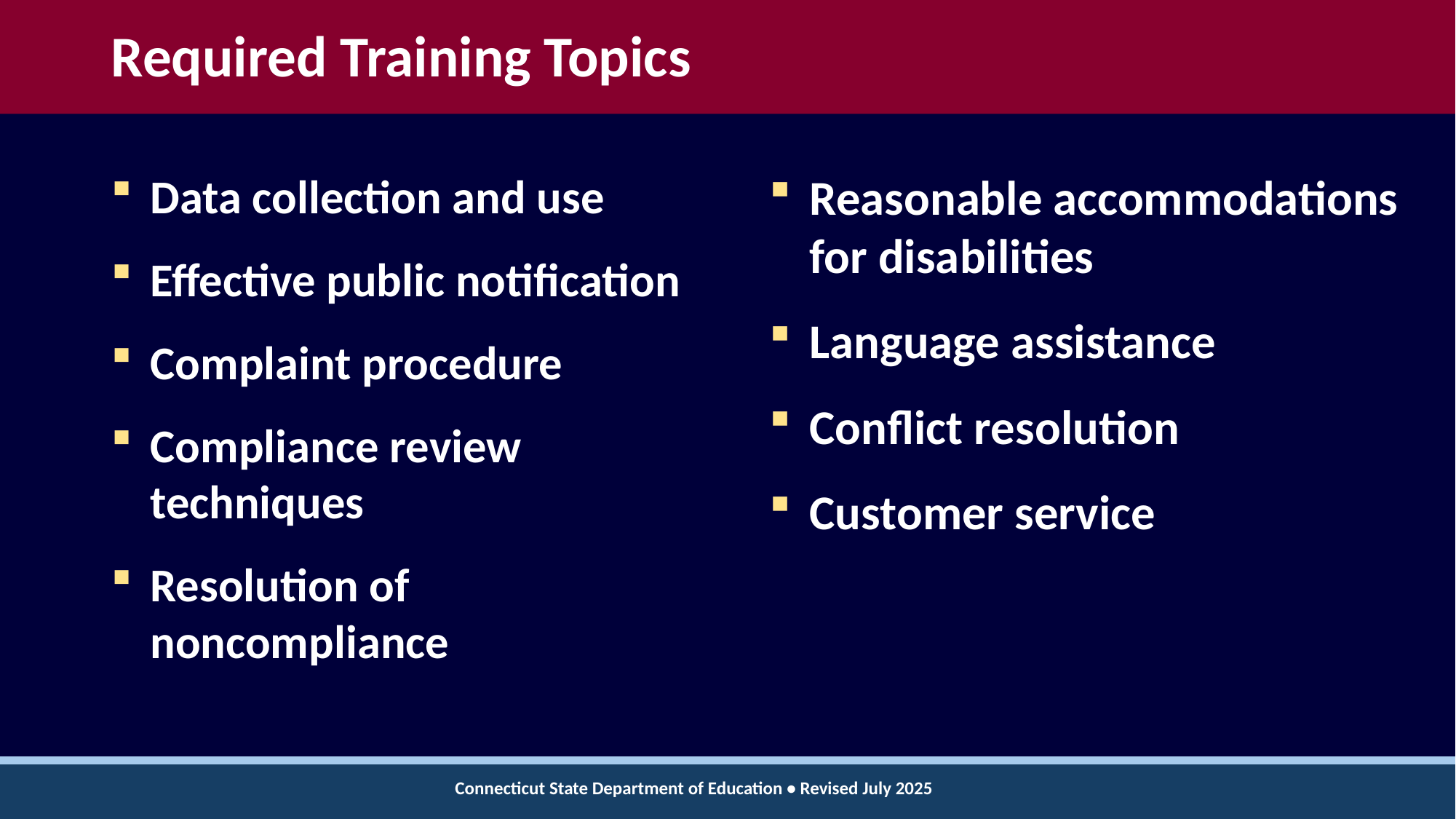

# Required Training Topics
Data collection and use
Effective public notification
Complaint procedure
Compliance review techniques
Resolution of noncompliance

Reasonable accommodations for disabilities
Language assistance
Conflict resolution
Customer service

Connecticut State Department of Education • Revised July 2025